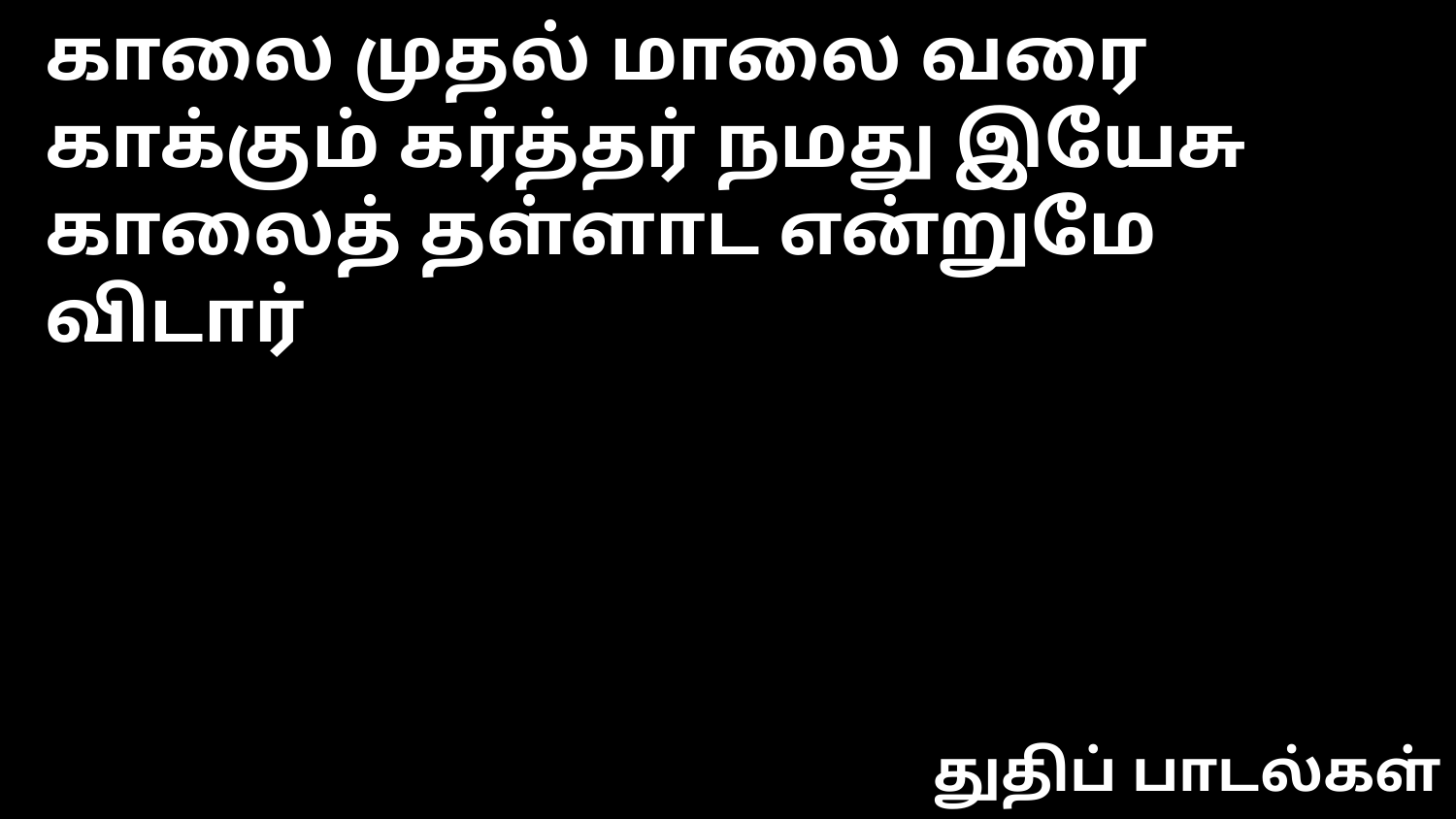

காலை முதல் மாலை வரை
காக்கும் கர்த்தர் நமது இயேசு
காலைத் தள்ளாட என்றுமே விடார்

துதிப் பாடல்கள்